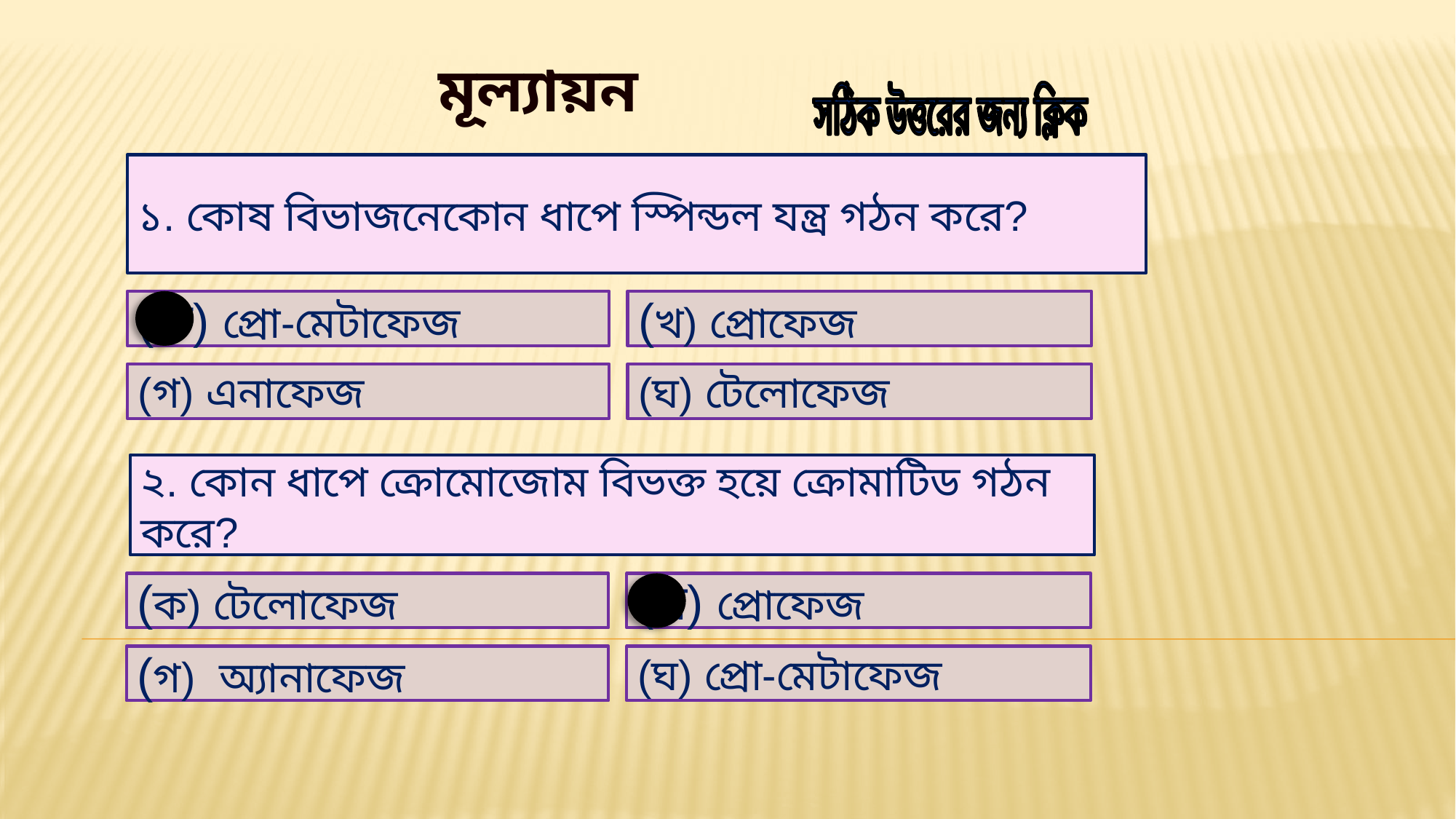

মূল্যায়ন
সঠিক উত্তরের জন্য ক্লিক
১. কোষ বিভাজনেকোন ধাপে স্পিন্ডল যন্ত্র গঠন করে?
(ক) প্রো-মেটাফেজ

(খ) প্রোফেজ
(গ) এনাফেজ
(ঘ) টেলোফেজ
২. কোন ধাপে ক্রোমোজোম বিভক্ত হয়ে ক্রোমাটিড গঠন করে?
(ক) টেলোফেজ
(খ) প্রোফেজ

(গ)  অ্যানাফেজ
(ঘ) প্রো-মেটাফেজ